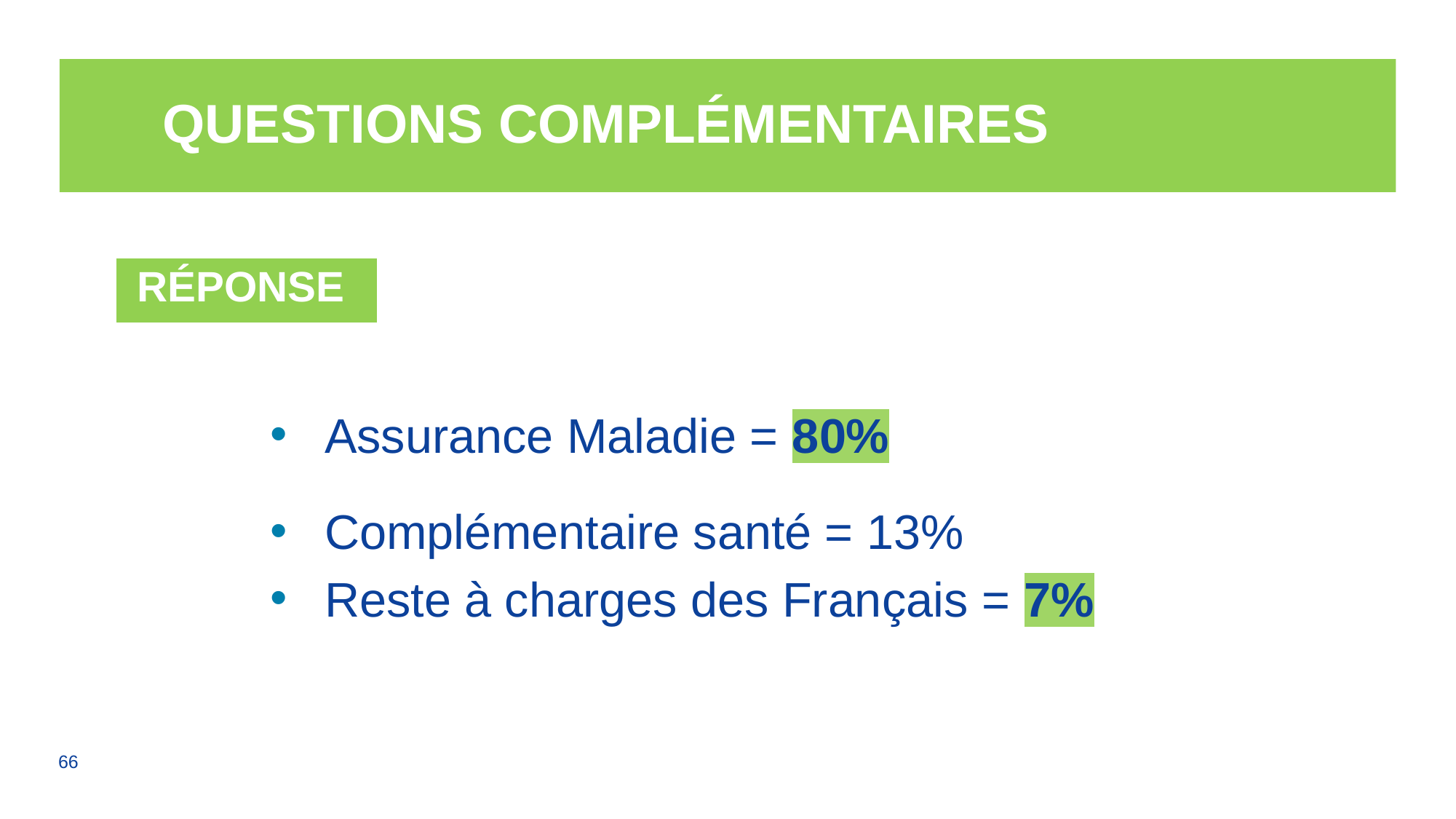

# Questions complémentaires
| RÉPONSE |
| --- |
Assurance Maladie = 80%
Complémentaire santé = 13%
Reste à charges des Français = 7%
66